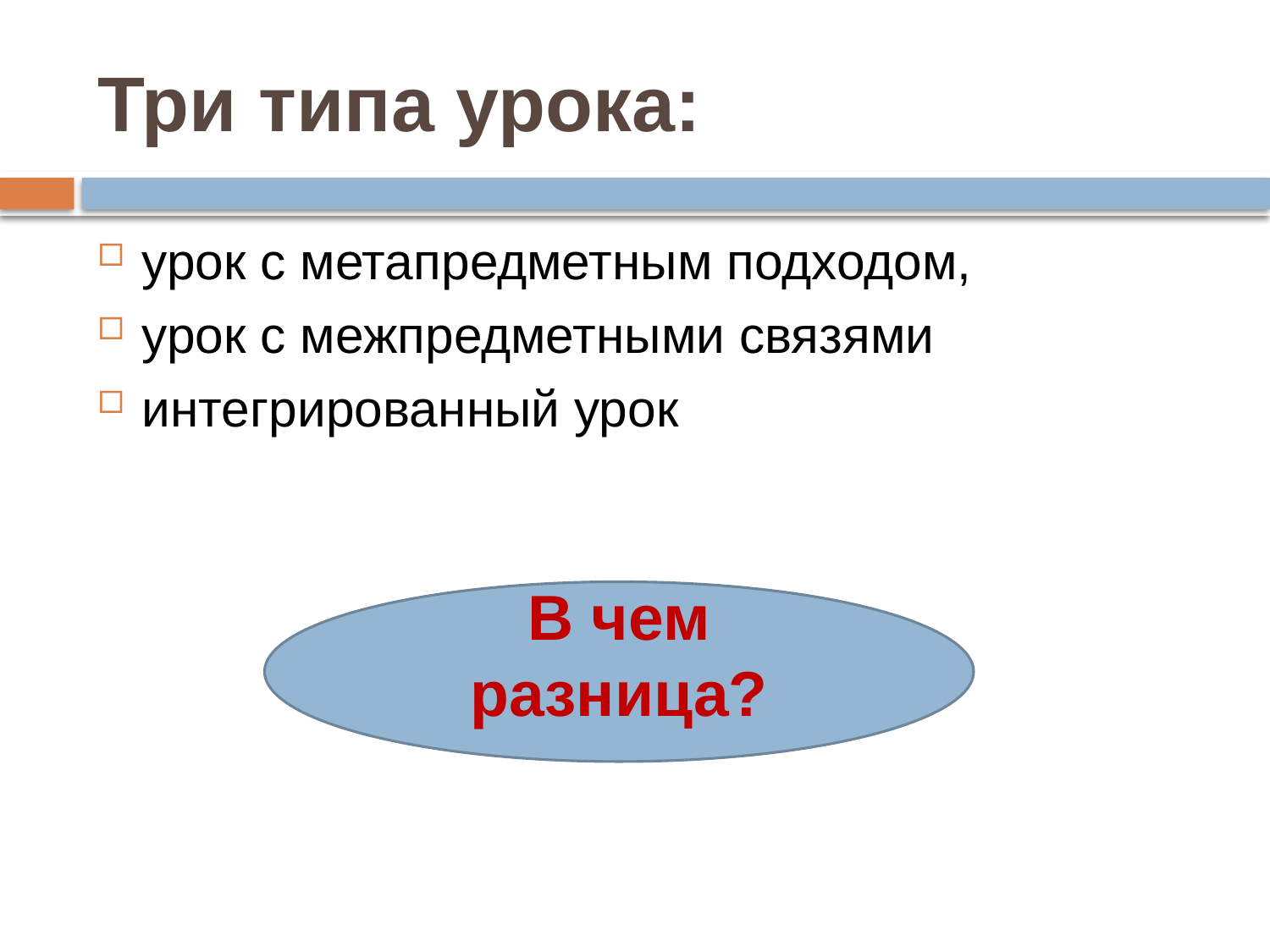

# Три типа урока:
урок с метапредметным подходом,
урок с межпредметными связями
интегрированный урок

В чем разница?